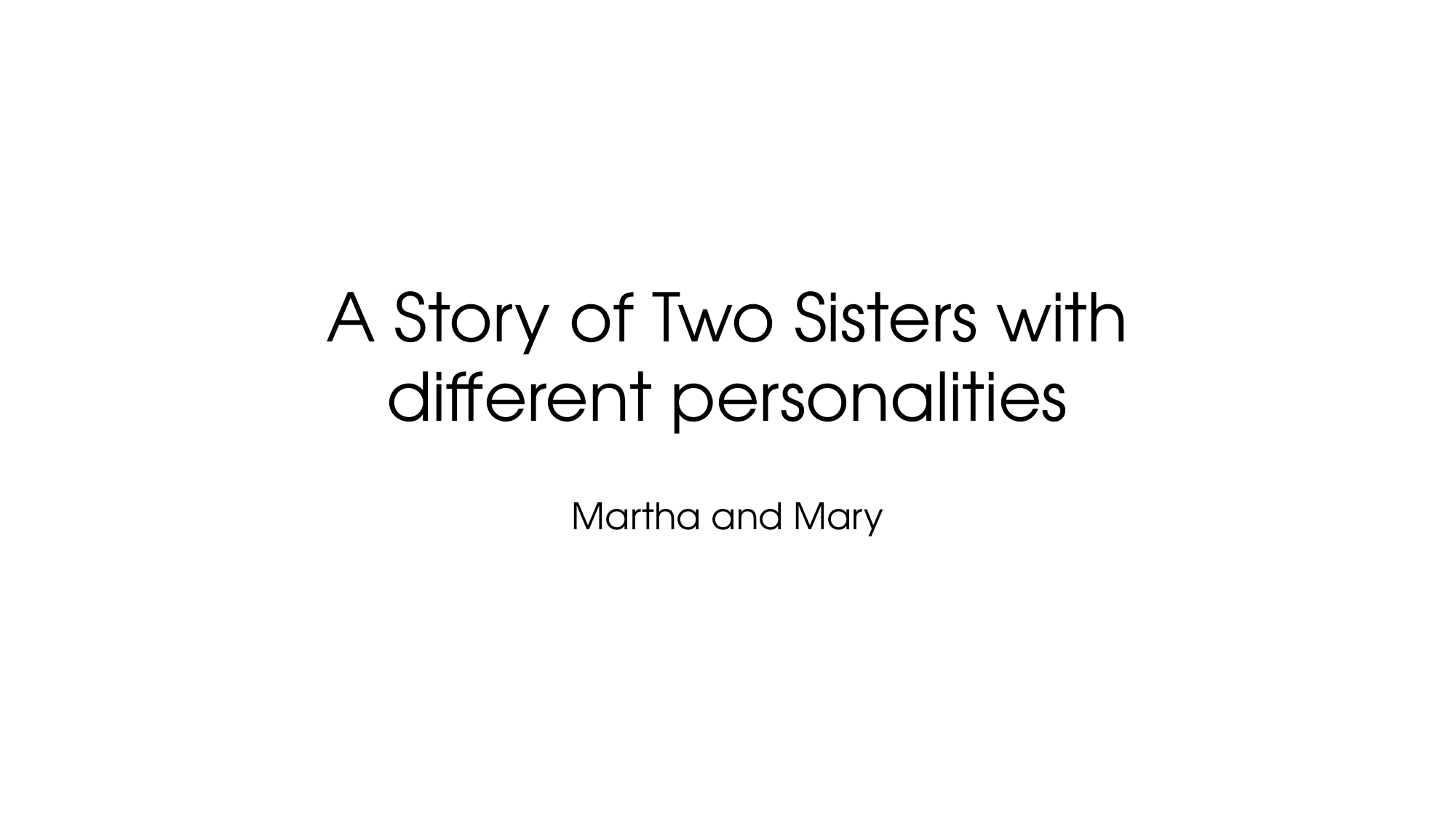

A Story of Two Sisters with different personalities
Martha and Mary